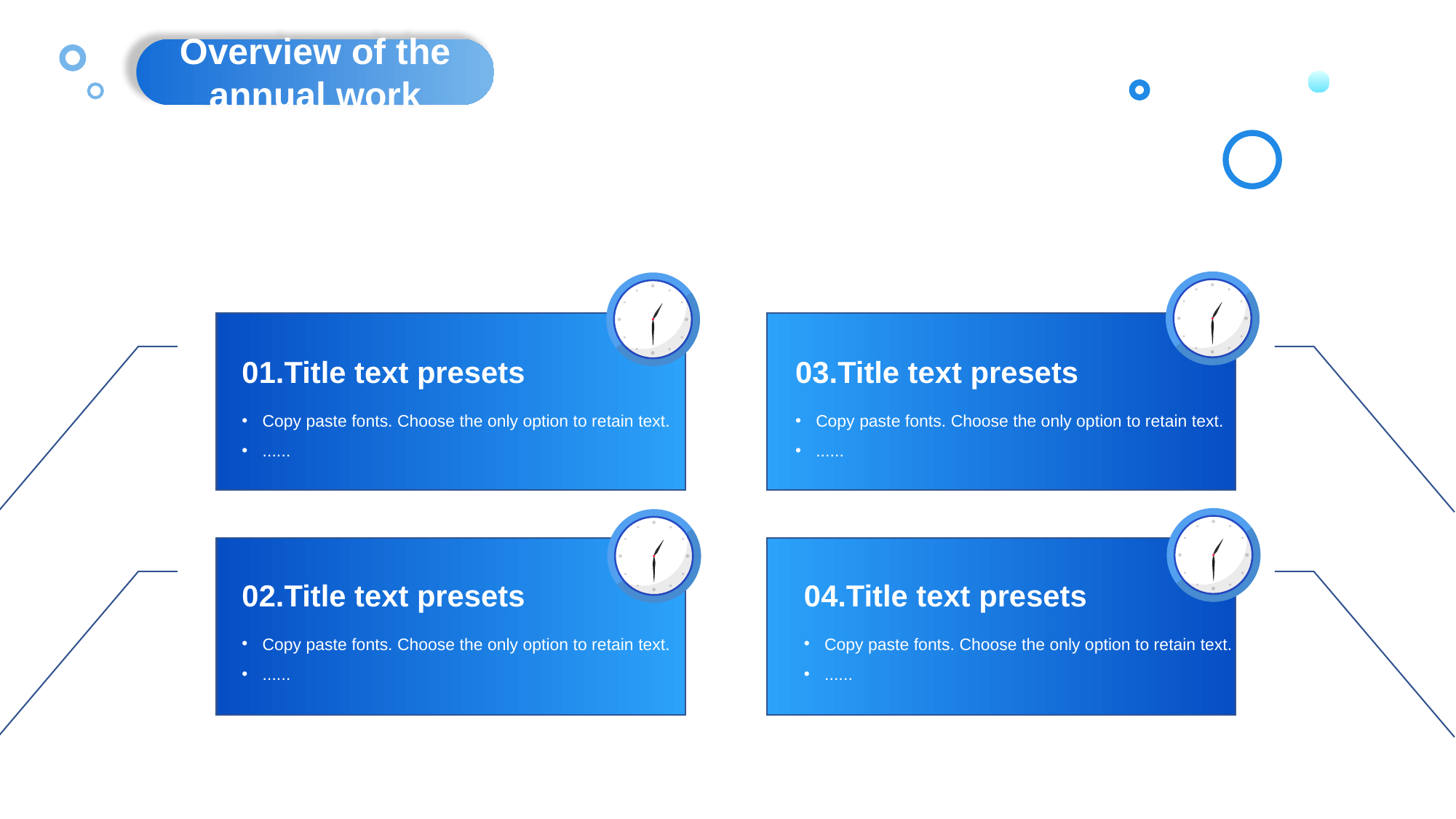

Overview of the annual work

03.Title text presets
Copy paste fonts. Choose the only option to retain text.
......

01.Title text presets
Copy paste fonts. Choose the only option to retain text.
......

04.Title text presets
Copy paste fonts. Choose the only option to retain text.
......

02.Title text presets
Copy paste fonts. Choose the only option to retain text.
......